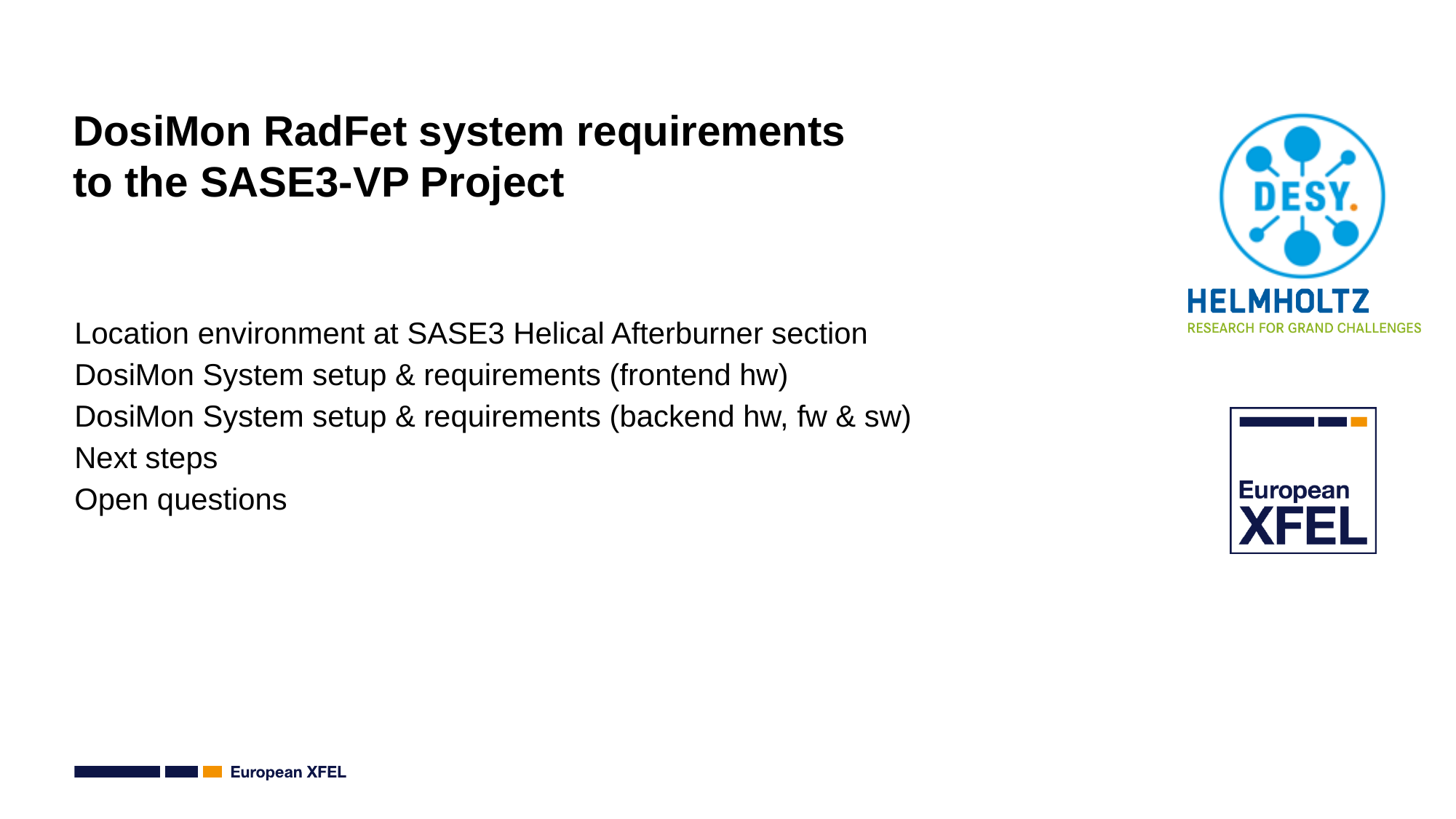

# DosiMon RadFet system requirements to the SASE3-VP Project
Location environment at SASE3 Helical Afterburner section
DosiMon System setup & requirements (frontend hw)
DosiMon System setup & requirements (backend hw, fw & sw)
Next steps
Open questions